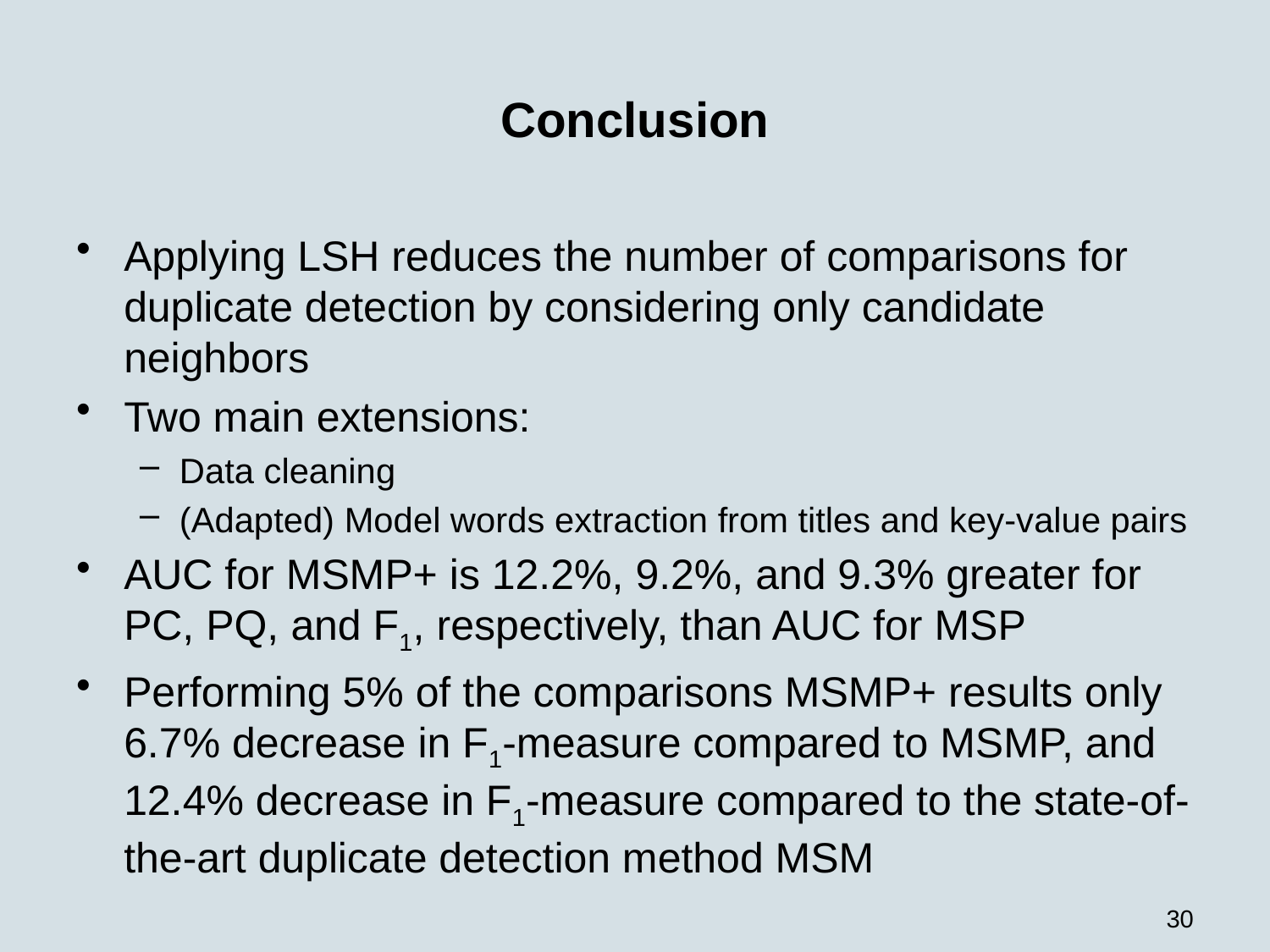

# Conclusion
Applying LSH reduces the number of comparisons for duplicate detection by considering only candidate neighbors
Two main extensions:
Data cleaning
(Adapted) Model words extraction from titles and key-value pairs
AUC for MSMP+ is 12.2%, 9.2%, and 9.3% greater for PC, PQ, and F1, respectively, than AUC for MSP
Performing 5% of the comparisons MSMP+ results only 6.7% decrease in F1-measure compared to MSMP, and 12.4% decrease in F1-measure compared to the state-of-the-art duplicate detection method MSM

30